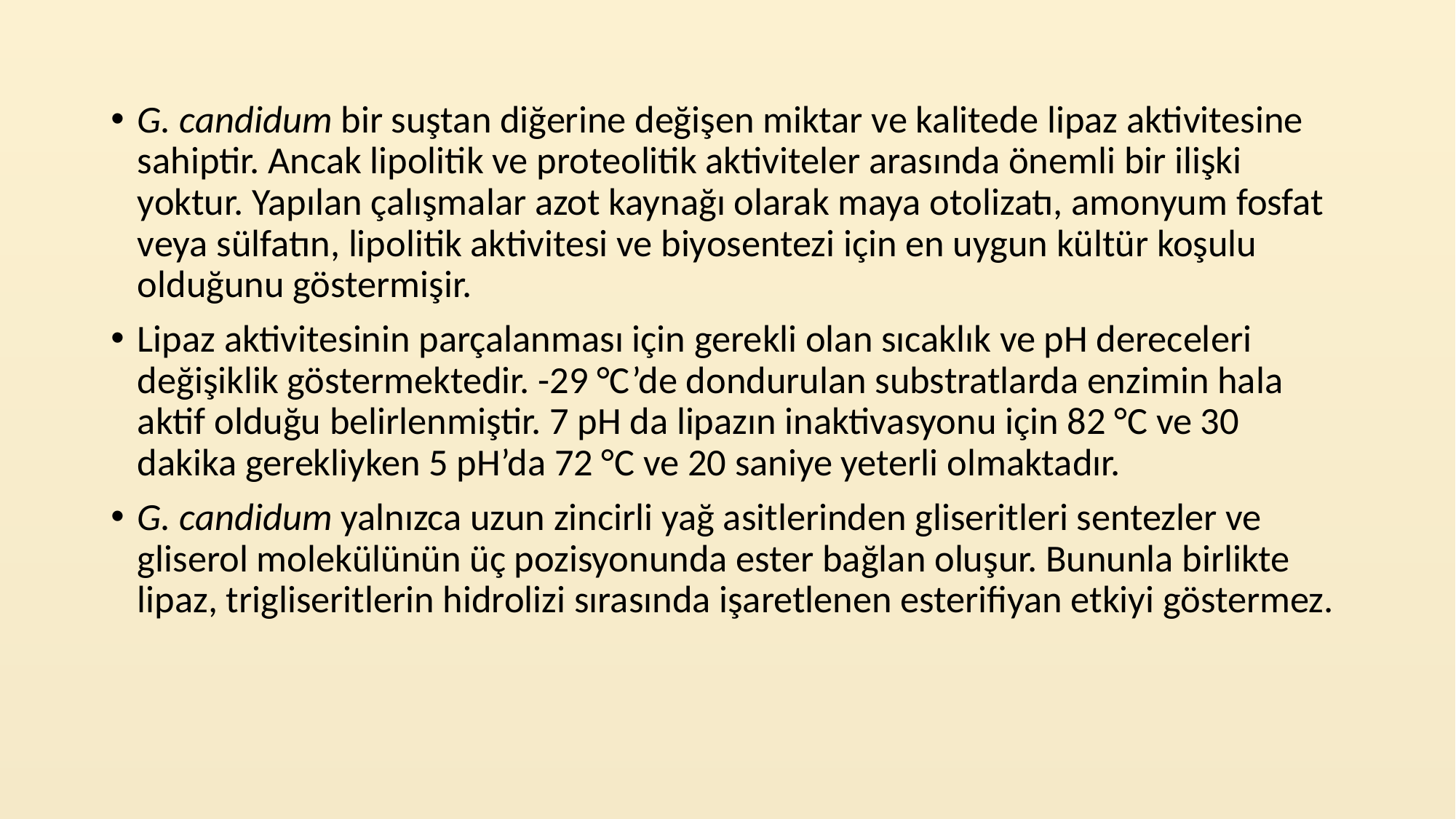

G. candidum bir suştan diğerine değişen miktar ve kalitede lipaz aktivitesine sahiptir. Ancak lipolitik ve proteolitik aktiviteler arasında önemli bir ilişki yoktur. Yapılan çalışmalar azot kaynağı olarak maya otolizatı, amonyum fosfat veya sülfatın, lipolitik aktivitesi ve biyosentezi için en uygun kültür koşulu olduğunu göstermişir.
Lipaz aktivitesinin parçalanması için gerekli olan sıcaklık ve pH dereceleri değişiklik göstermektedir. -29 °C’de dondurulan substratlarda enzimin hala aktif olduğu belirlenmiştir. 7 pH da lipazın inaktivasyonu için 82 °C ve 30 dakika gerekliyken 5 pH’da 72 °C ve 20 saniye yeterli olmaktadır.
G. candidum yalnızca uzun zincirli yağ asitlerinden gliseritleri sentezler ve gliserol molekülünün üç pozisyonunda ester bağlan oluşur. Bununla birlikte lipaz, trigliseritlerin hidrolizi sırasında işaretlenen esterifiyan etkiyi göstermez.